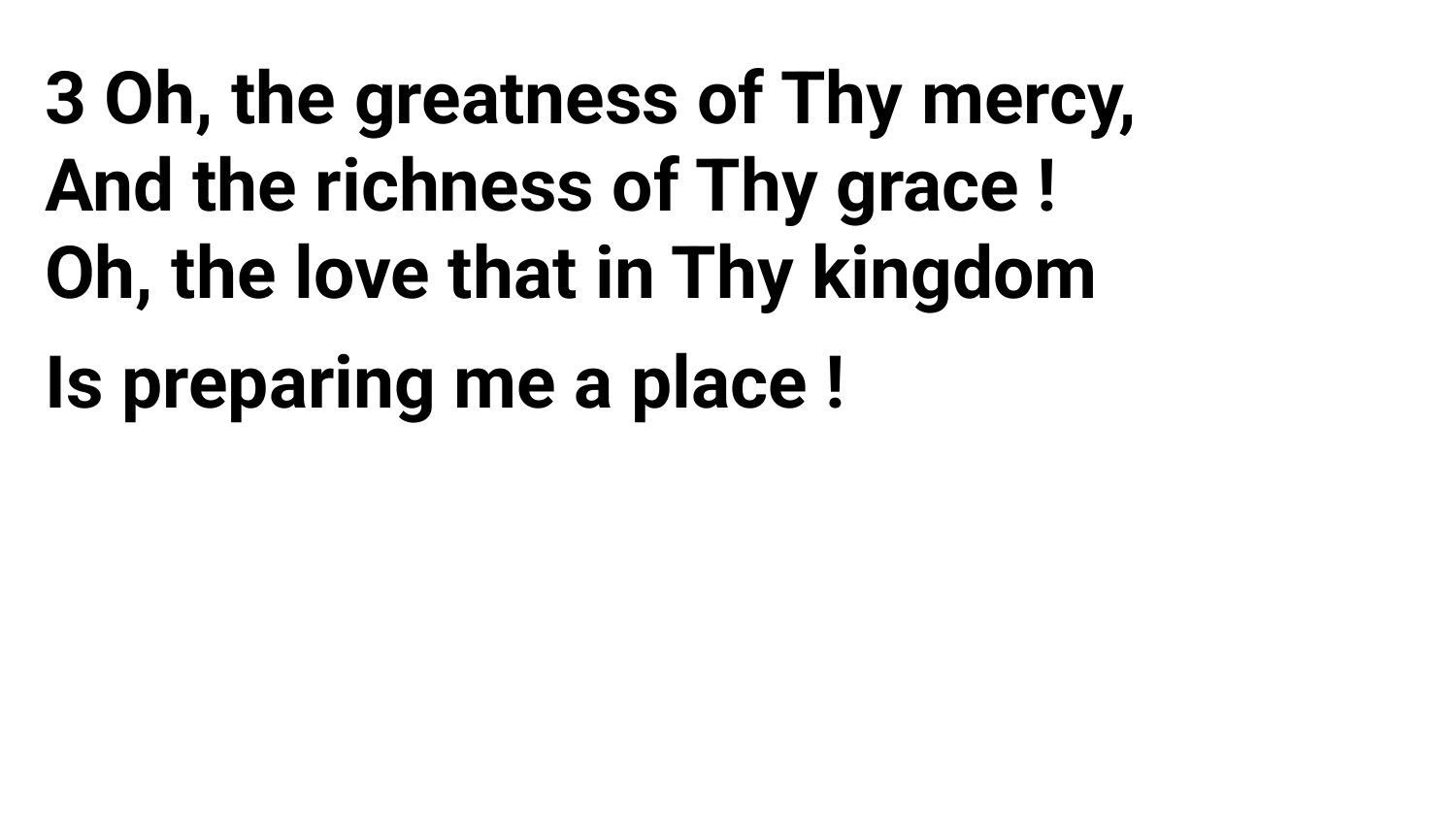

3 Oh, the greatness of Thy mercy,
And the richness of Thy grace !
Oh, the love that in Thy kingdom
Is preparing me a place !